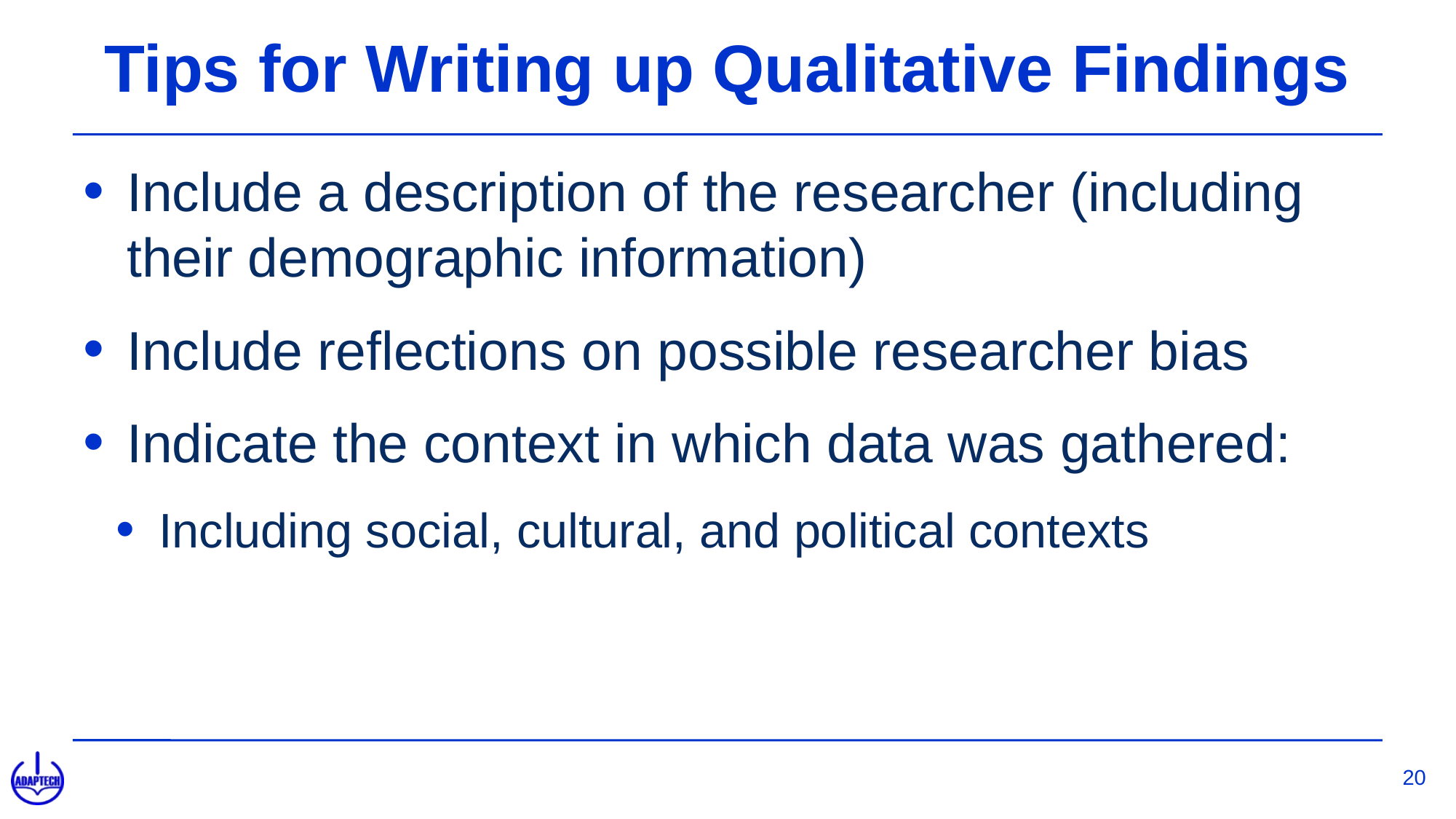

# Tips for Writing up Qualitative Findings
Include a description of the researcher (including their demographic information)
Include reflections on possible researcher bias
Indicate the context in which data was gathered:
Including social, cultural, and political contexts
20